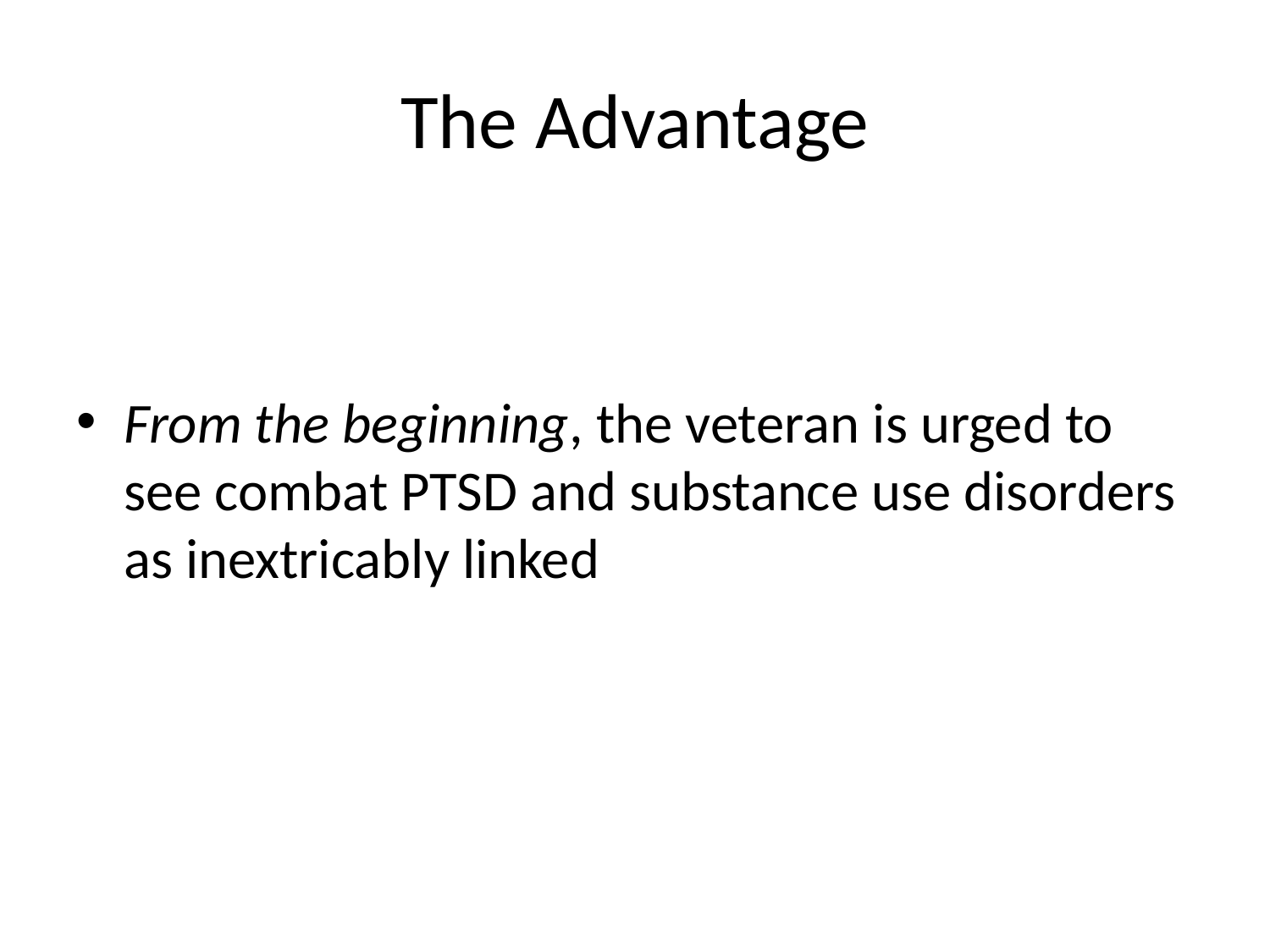

# The Advantage

From the beginning, the veteran is urged to see combat PTSD and substance use disorders as inextricably linked